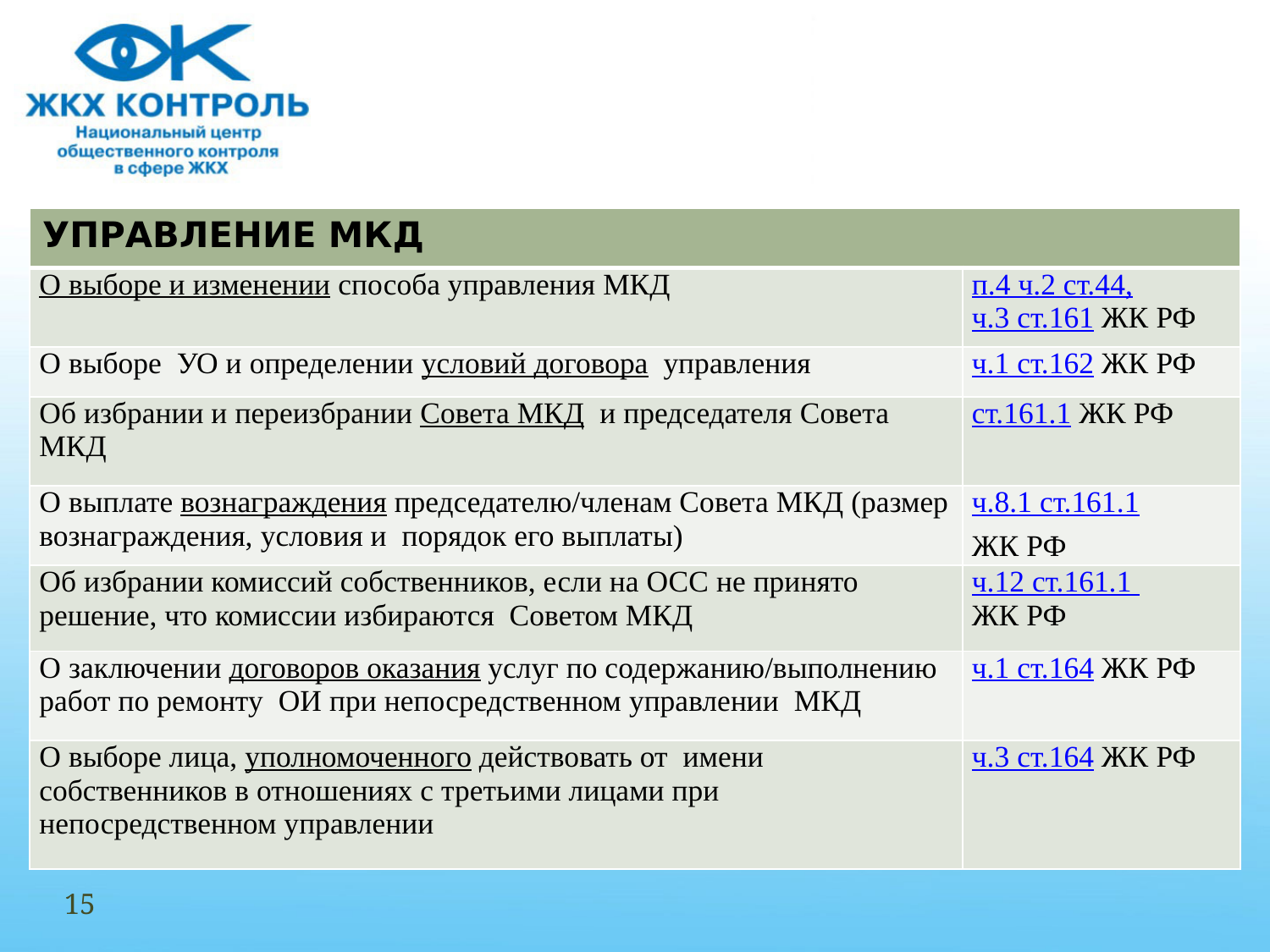

#

| УПРАВЛЕНИЕ МКД |  |
| --- | --- |
| О выборе и изменении способа управления МКД | п.4 ч.2 ст.44, ч.3 ст.161 ЖК РФ |
| О выборе УО и определении условий договора управления | ч.1 ст.162 ЖК РФ |
| Об избрании и переизбрании Совета МКД и председателя Совета МКД | ст.161.1 ЖК РФ |
| О выплате вознаграждения председателю/членам Совета МКД (размер вознаграждения, условия и порядок его выплаты) | ч.8.1 ст.161.1 ЖК РФ |
| Об избрании комиссий собственников, если на ОСС не принято решение, что комиссии избираются Советом МКД | ч.12 ст.161.1  ЖК РФ |
| О заключении договоров оказания услуг по содержанию/выполнению работ по ремонту ОИ при непосредственном управлении МКД | ч.1 ст.164 ЖК РФ |
| О выборе лица, уполномоченного действовать от имени собственников в отношениях с третьими лицами при непосредственном управлении | ч.3 ст.164 ЖК РФ |
15